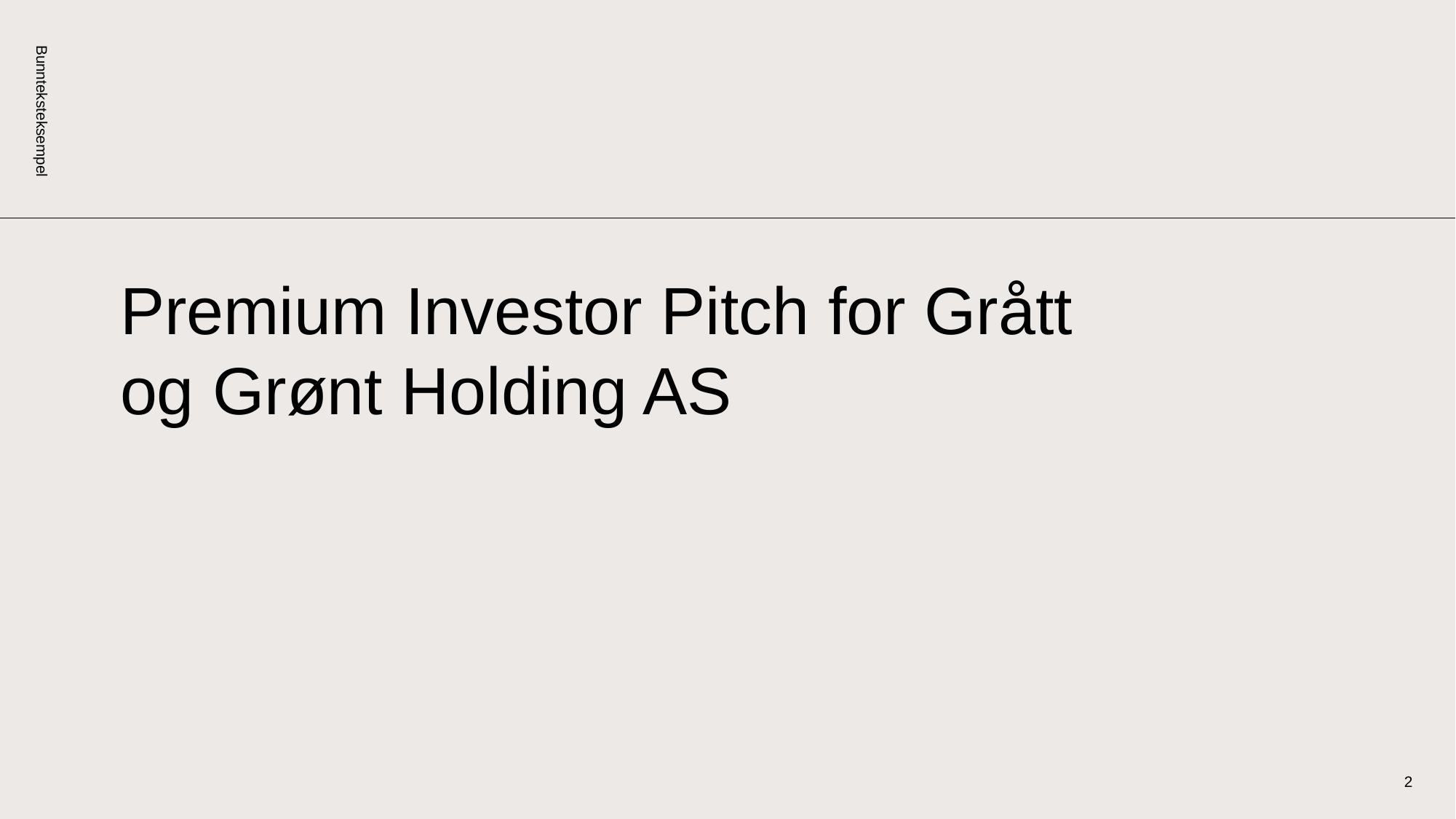

Bunnteksteksempel
Premium Investor Pitch for Grått og Grønt Holding AS
2